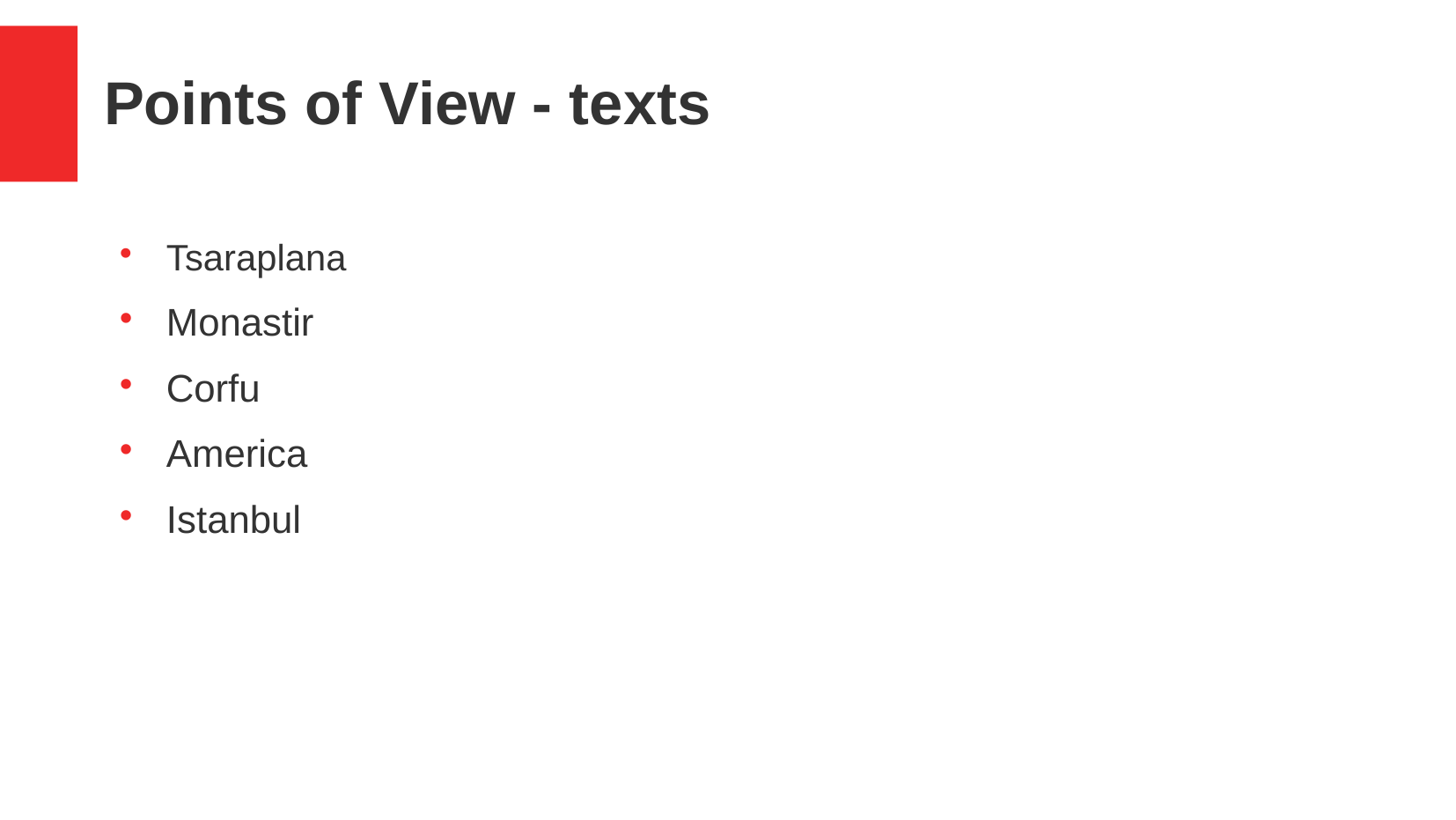

Points of View - texts
Tsaraplana
Monastir
Corfu
America
Istanbul